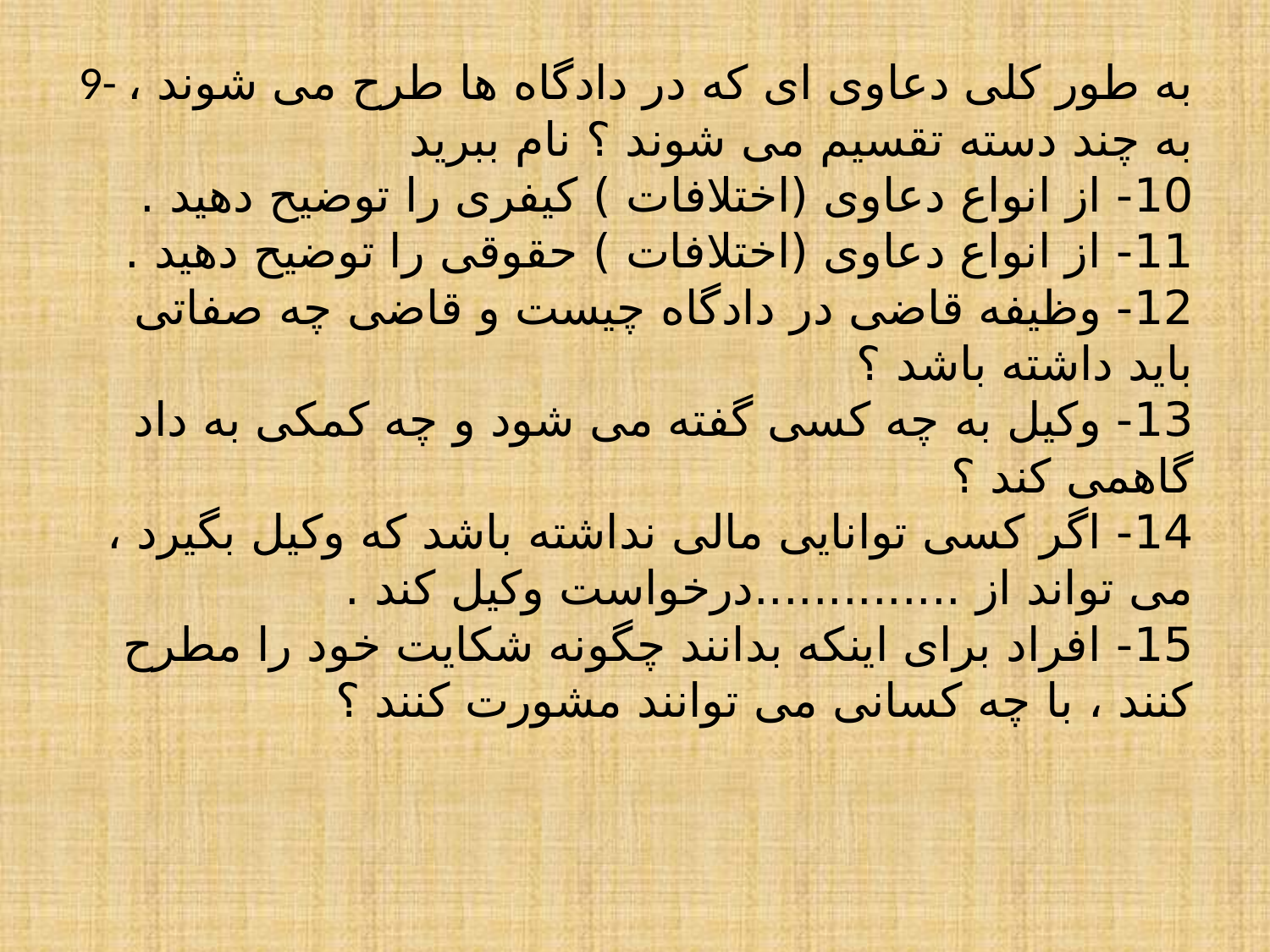

# 9- به طور کلی دعاوی ای که در دادگاه ها طرح می شوند ، به چند دسته تقسیم می شوند ؟ نام ببرید 10- از انواع دعاوی (اختلافات ) کیفری را توضیح دهید . 11- از انواع دعاوی (اختلافات ) حقوقی را توضیح دهید . 12- وظیفه قاضی در دادگاه چیست و قاضی چه صفاتی باید داشته باشد ؟ 13- وکیل به چه کسی گفته می شود و چه کمکی به داد گاهمی کند ؟ 14- اگر کسی توانایی مالی نداشته باشد که وکیل بگیرد ، می تواند از ..............درخواست وکیل کند . 15- افراد برای اینکه بدانند چگونه شکایت خود را مطرح کنند ، با چه کسانی می توانند مشورت کنند ؟